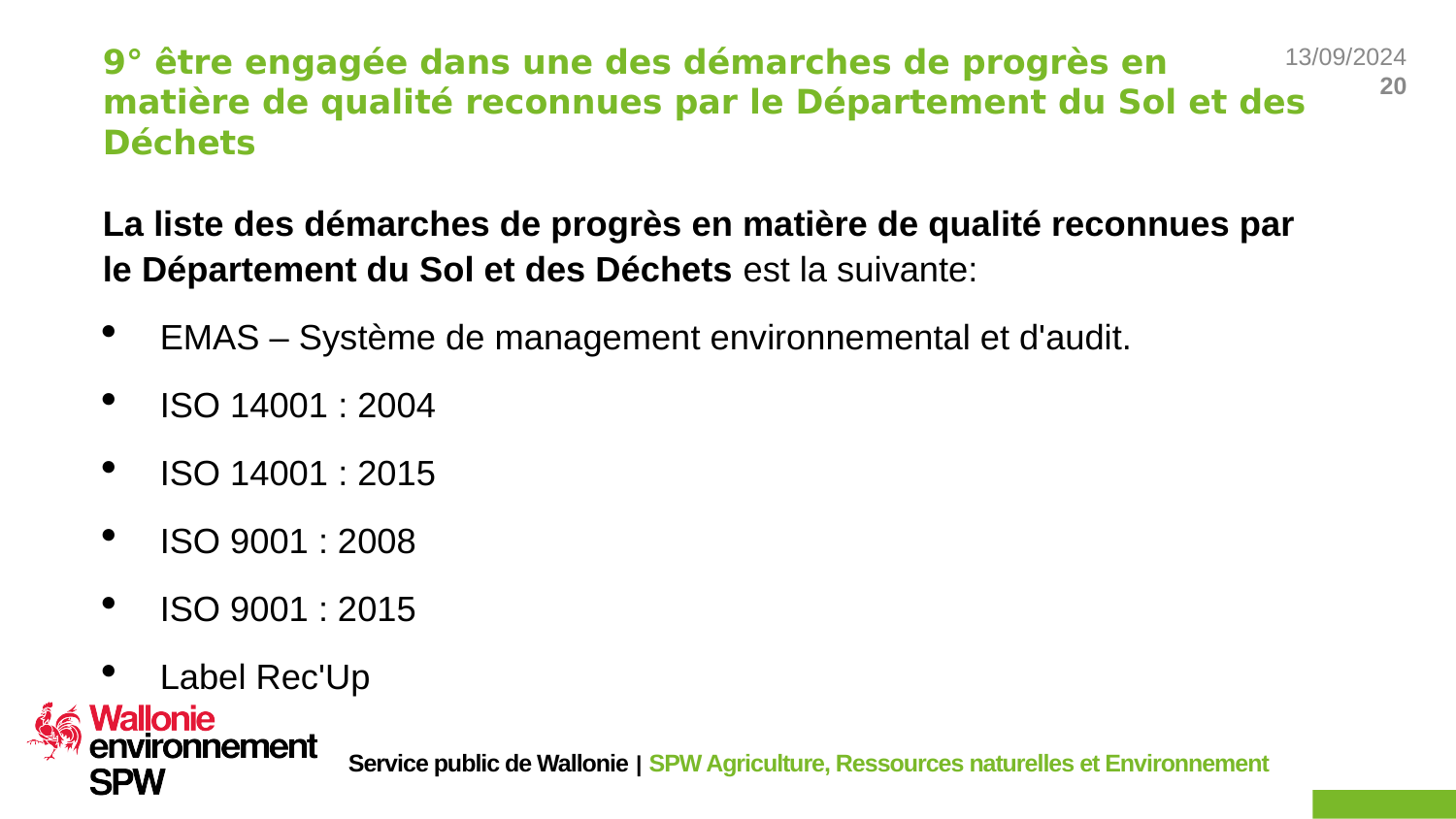

# 9° être engagée dans une des démarches de progrès en matière de qualité reconnues par le Département du Sol et des Déchets
La liste des démarches de progrès en matière de qualité reconnues par le Département du Sol et des Déchets est la suivante:
EMAS – Système de management environnemental et d'audit.
ISO 14001 : 2004
ISO 14001 : 2015
ISO 9001 : 2008
ISO 9001 : 2015
Label Rec'Up